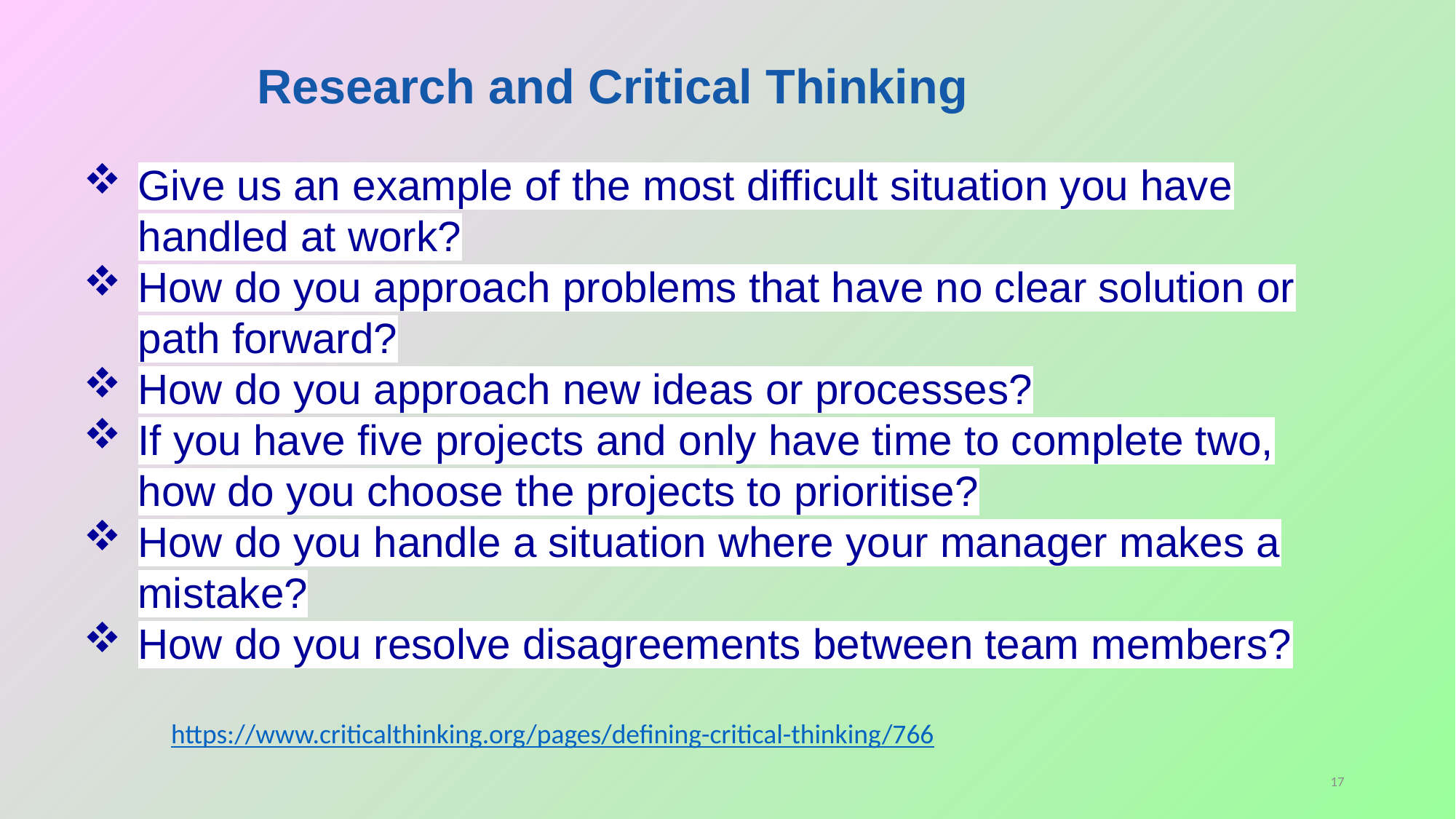

Research and Critical Thinking
Give us an example of the most difficult situation you have handled at work?
How do you approach problems that have no clear solution or path forward?
How do you approach new ideas or processes?
If you have five projects and only have time to complete two, how do you choose the projects to prioritise?
How do you handle a situation where your manager makes a mistake?
How do you resolve disagreements between team members?

https://www.criticalthinking.org/pages/defining-critical-thinking/766

17